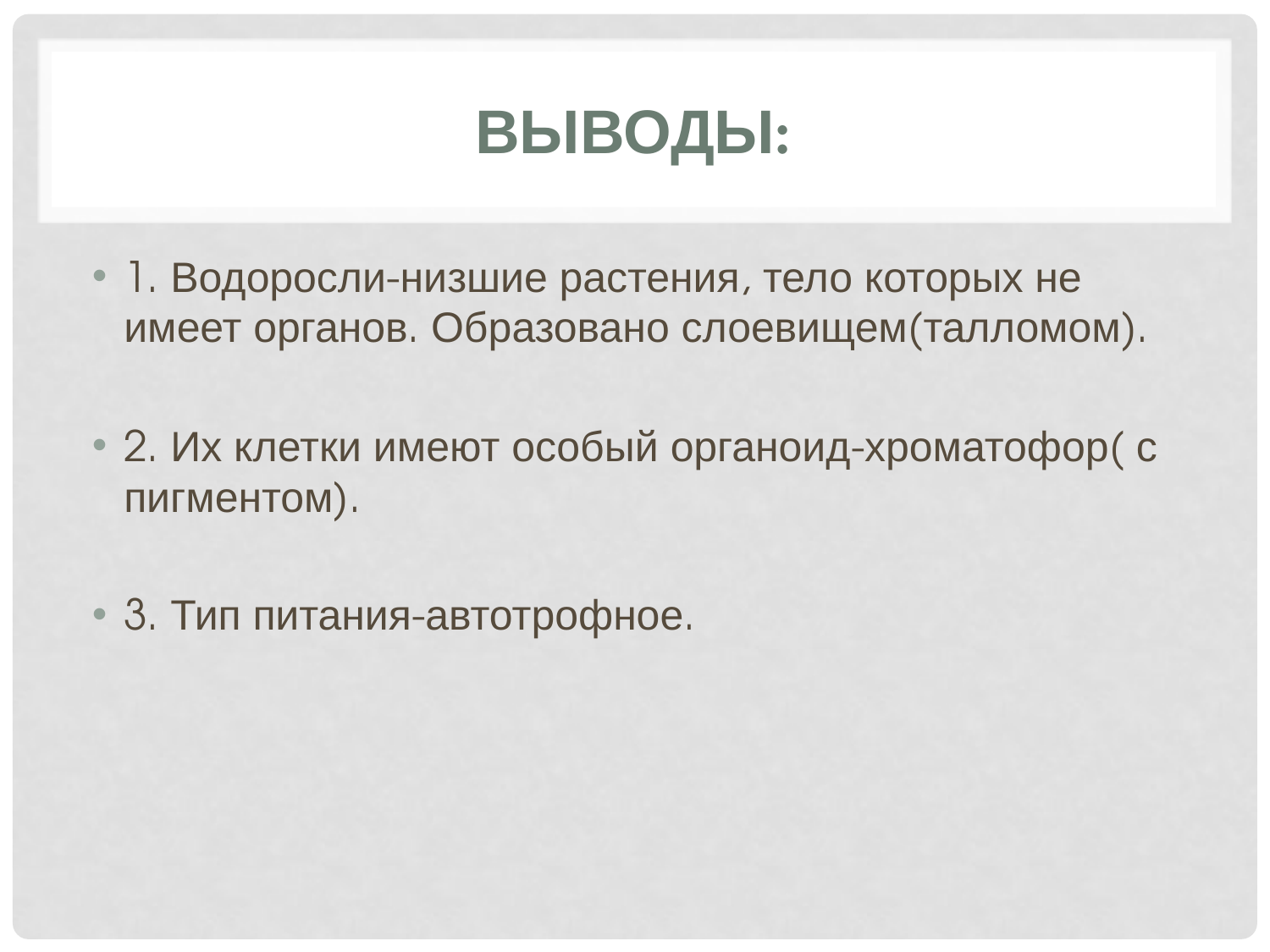

# Выводы:
1. Водоросли-низшие растения, тело которых не имеет органов. Образовано слоевищем(талломом).

2. Их клетки имеют особый органоид-хроматофор( с пигментом).

3. Тип питания-автотрофное.